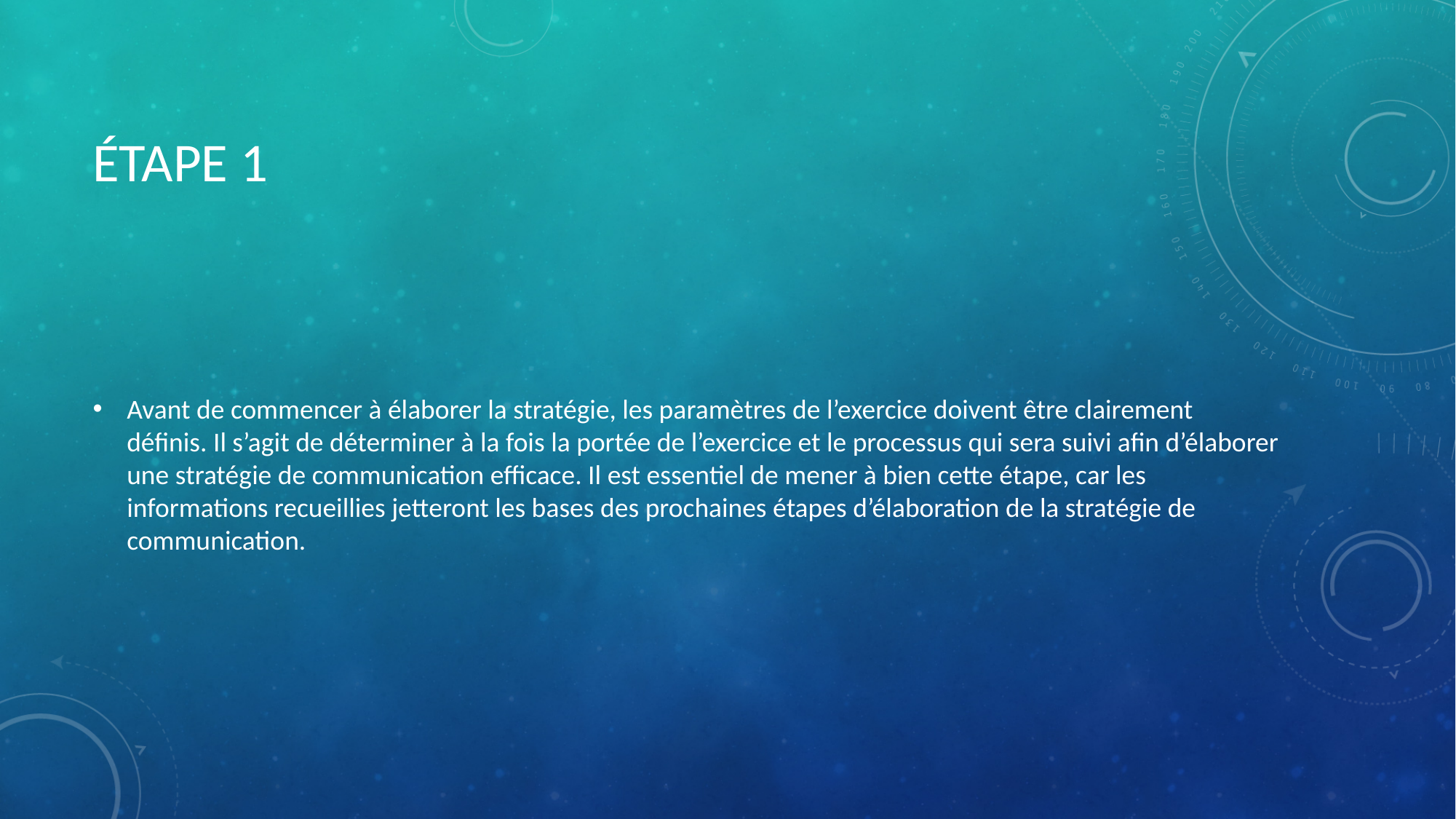

# ÉTAPE 1
Avant de commencer à élaborer la stratégie, les paramètres de l’exercice doivent être clairement définis. Il s’agit de déterminer à la fois la portée de l’exercice et le processus qui sera suivi afin d’élaborer une stratégie de communication efficace. Il est essentiel de mener à bien cette étape, car les informations recueillies jetteront les bases des prochaines étapes d’élaboration de la stratégie de communication.